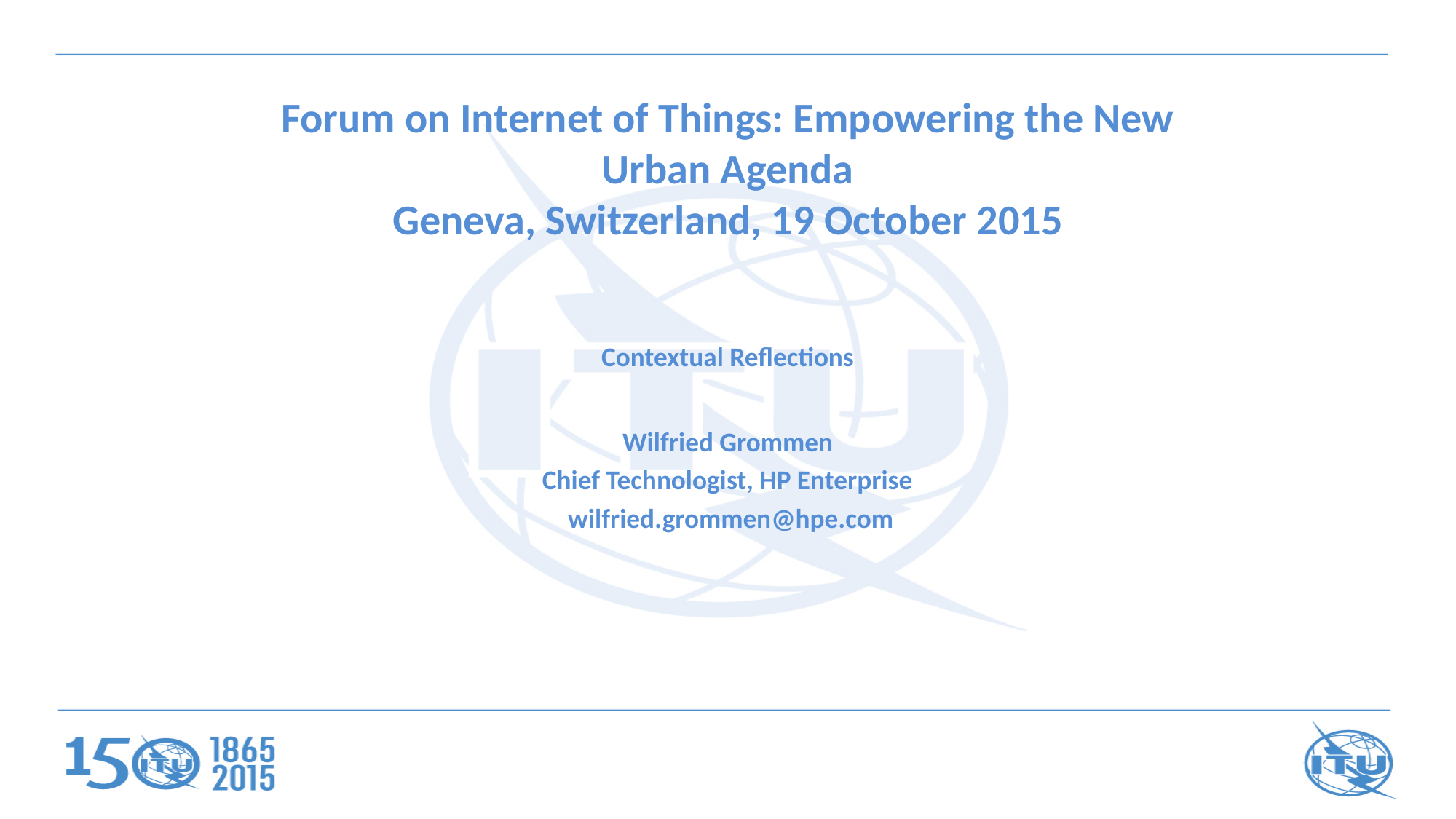

# Forum on Internet of Things: Empowering the New Urban Agenda Geneva, Switzerland, 19 October 2015
Contextual Reflections

Wilfried Grommen
Chief Technologist, HP Enterprise
 wilfried.grommen@hpe.com